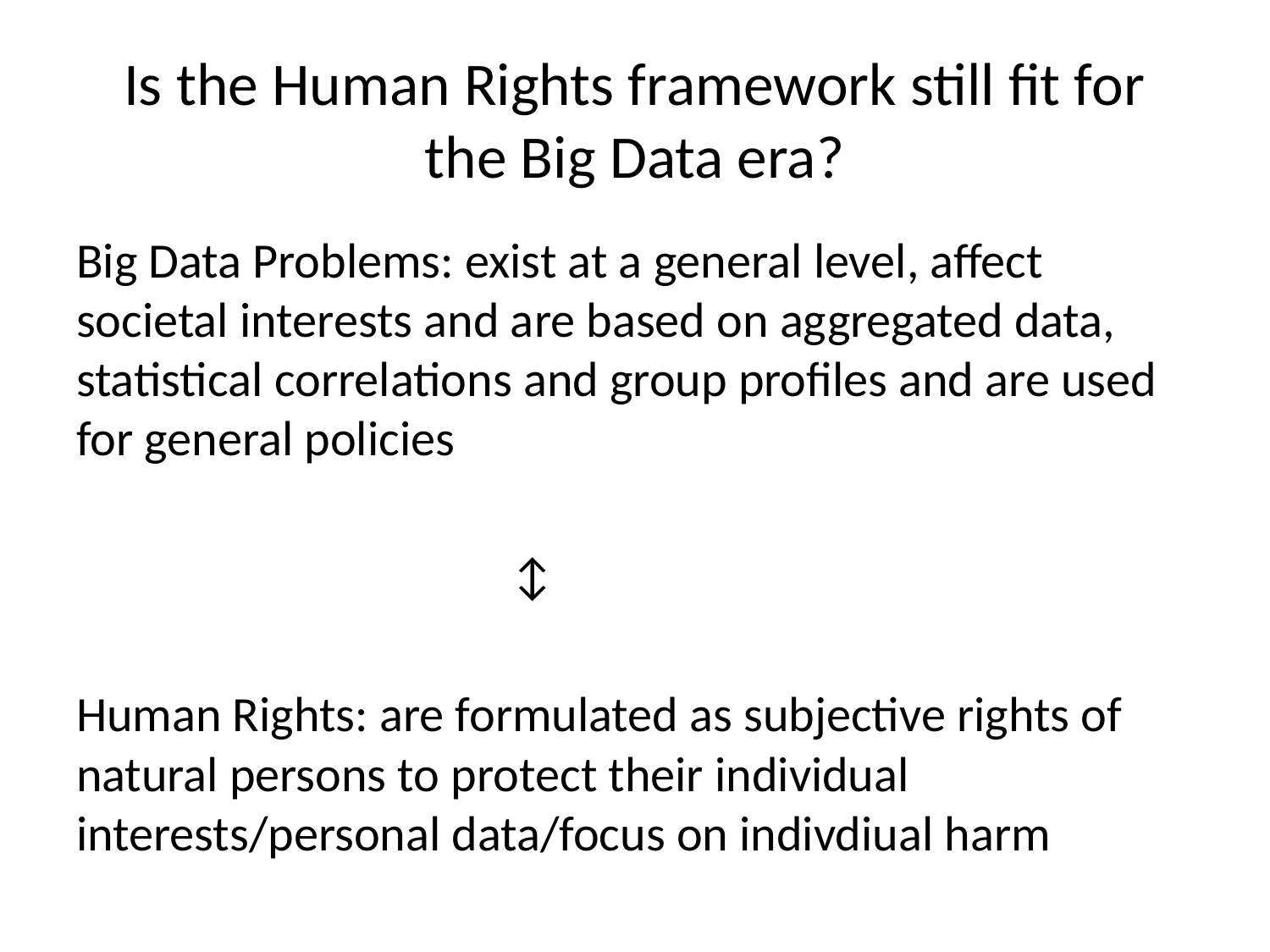

# Is the Human Rights framework still fit for the Big Data era?
Big Data Problems: exist at a general level, affect societal interests and are based on aggregated data, statistical correlations and group profiles and are used for general policies

              		     ↕

Human Rights: are formulated as subjective rights of natural persons to protect their individual interests/personal data/focus on indivdiual harm